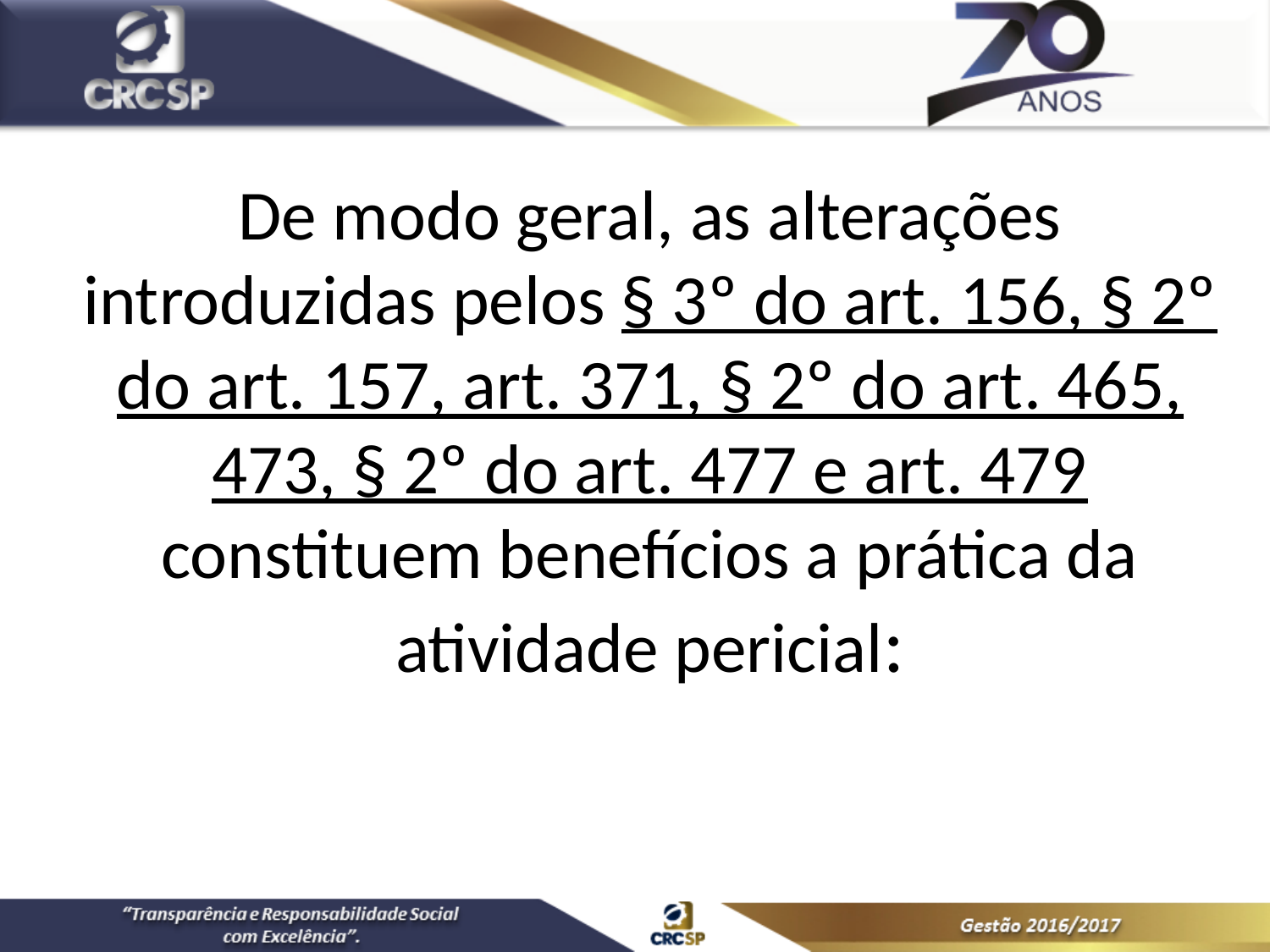

De modo geral, as alterações introduzidas pelos § 3º do art. 156, § 2º do art. 157, art. 371, § 2º do art. 465, 473, § 2º do art. 477 e art. 479 constituem benefícios a prática da atividade pericial: